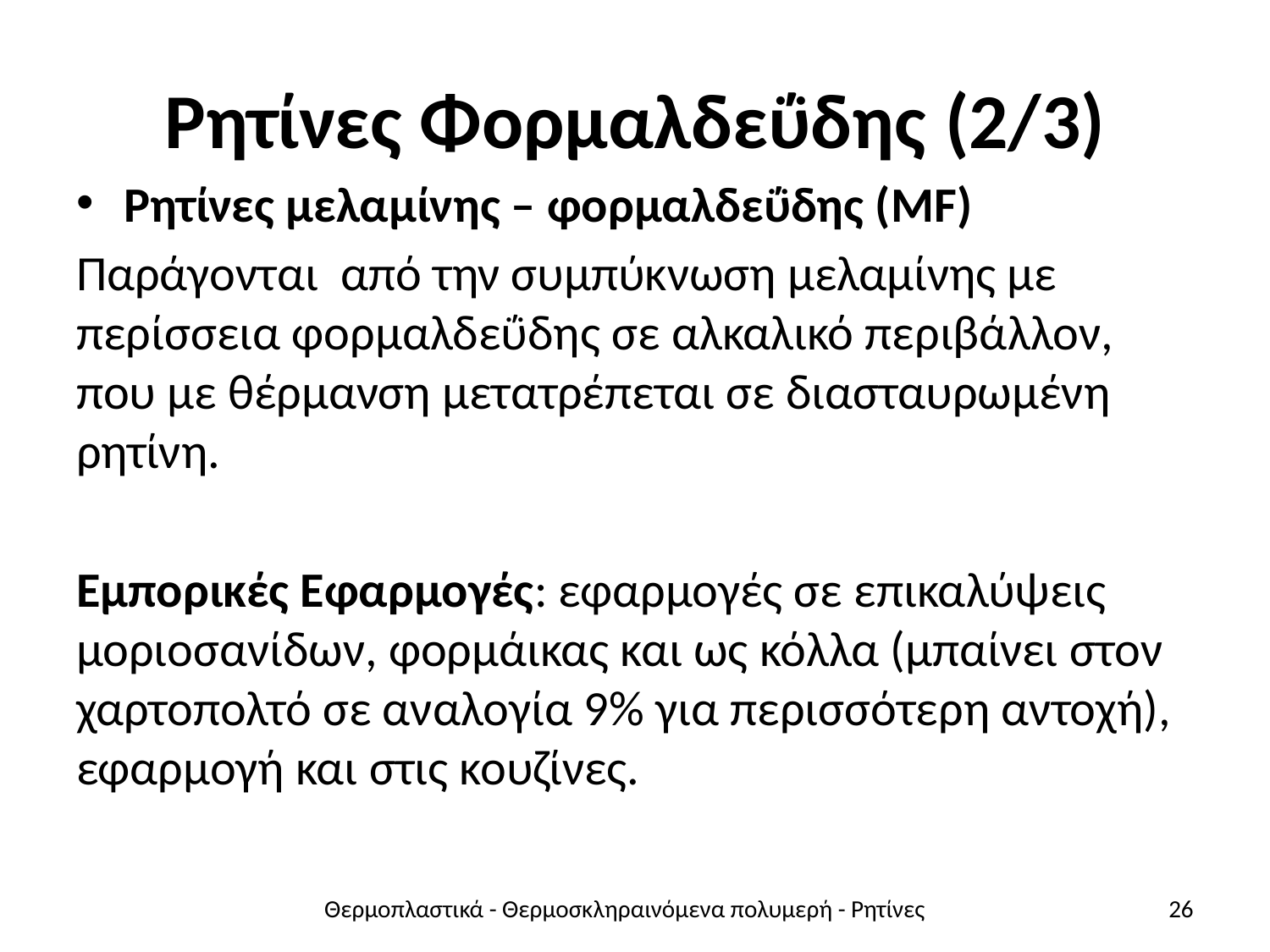

# Ρητίνες Φορμαλδεΰδης (2/3)
Ρητίνες μελαμίνης – φορμαλδεΰδης (MF)
Παράγονται  από την συμπύκνωση μελαμίνης με περίσσεια φορμαλδεΰδης σε αλκαλικό περιβάλλον, που με θέρμανση μετατρέπεται σε διασταυρωμένη ρητίνη.

Εμπορικές Εφαρμογές: εφαρμογές σε επικαλύψεις μοριοσανίδων, φορμάικας και ως κόλλα (μπαίνει στον χαρτοπολτό σε αναλογία 9% για περισσότερη αντοχή), εφαρμογή και στις κουζίνες.

Θερμοπλαστικά - Θερμοσκληραινόμενα πολυμερή - Ρητίνες
26